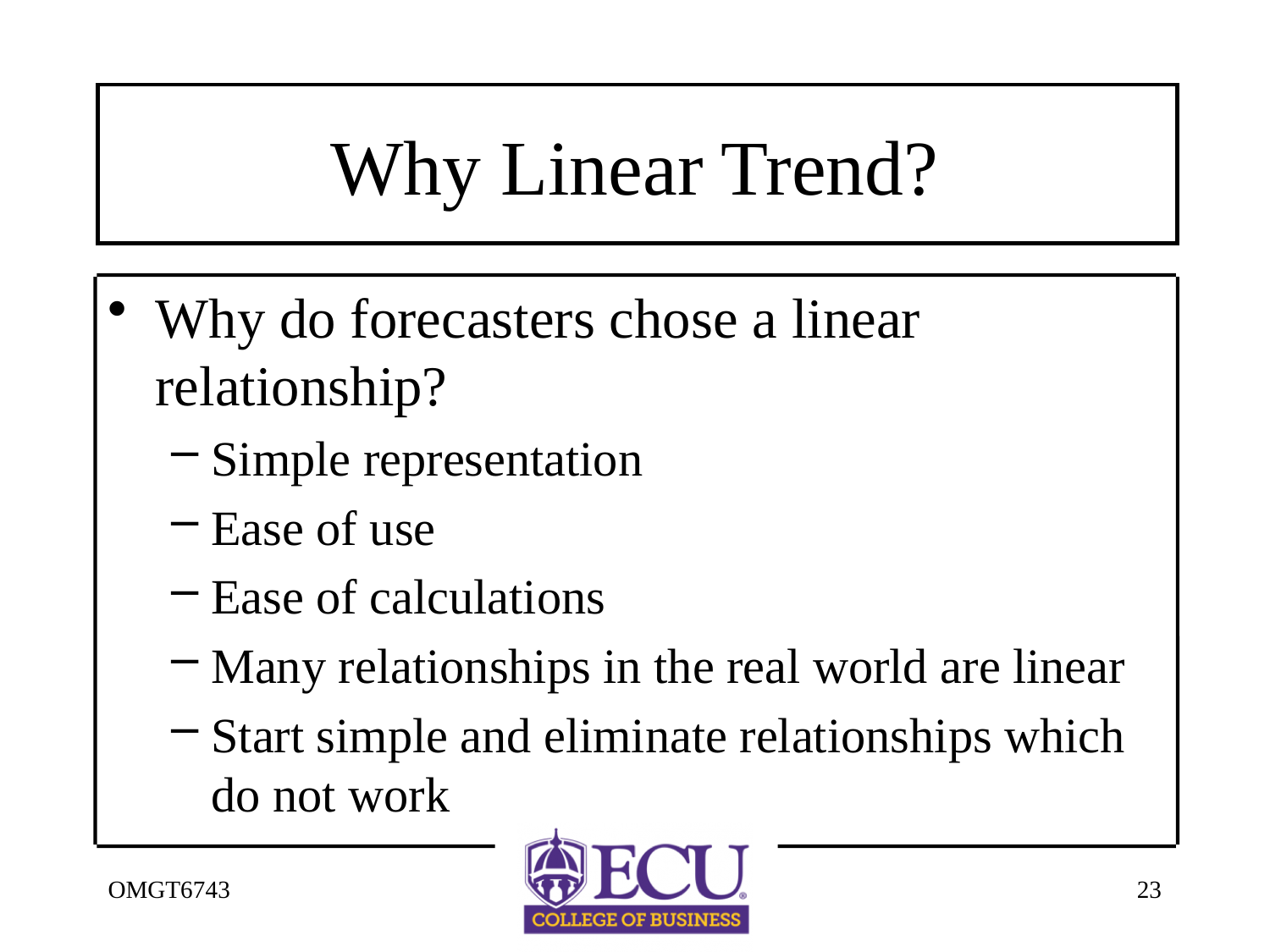

# Why Linear Trend?
Why do forecasters chose a linear relationship?
Simple representation
Ease of use
Ease of calculations
Many relationships in the real world are linear
Start simple and eliminate relationships which do not work
OMGT6743
23